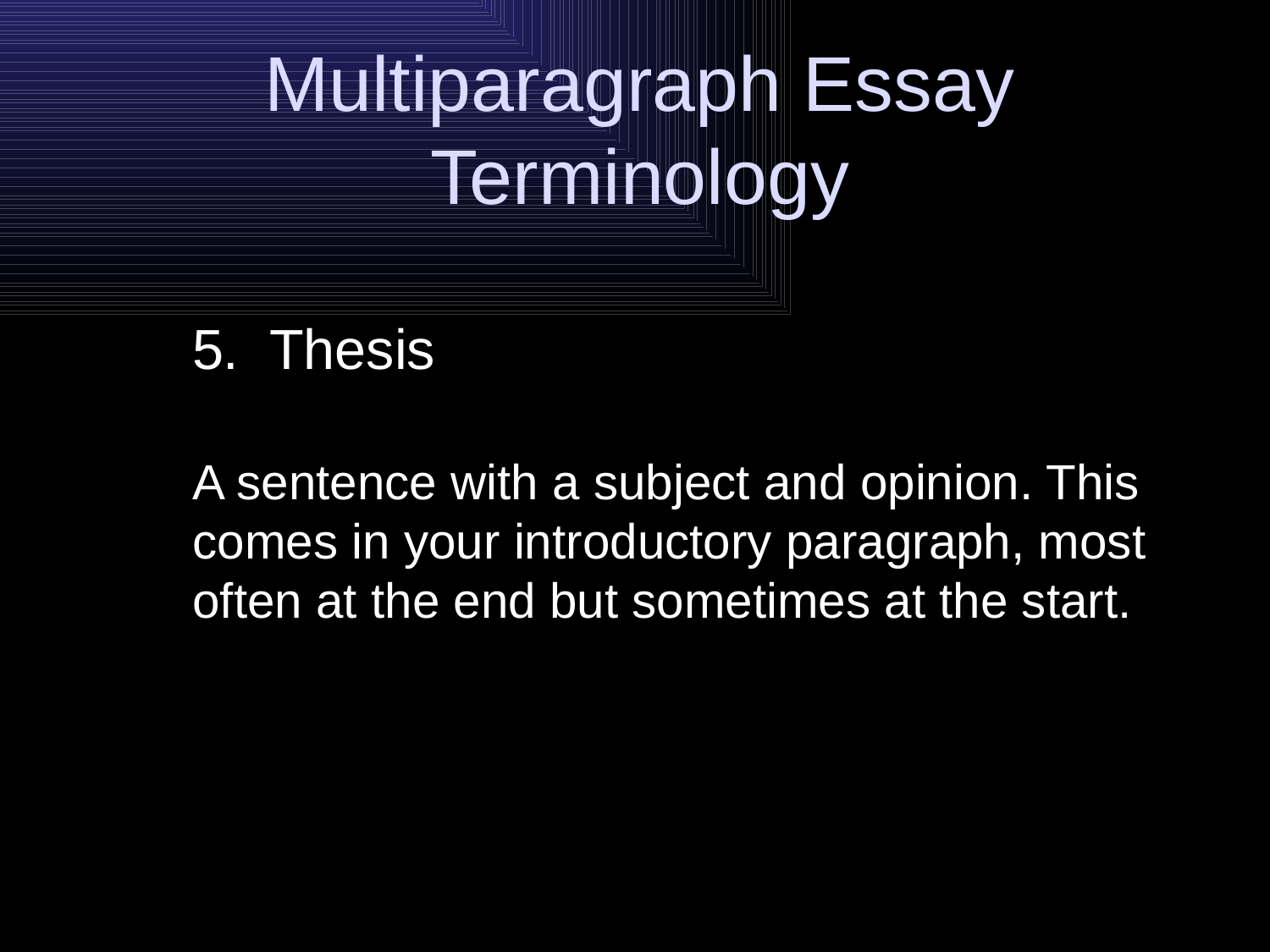

# Multiparagraph Essay Terminology
5.  Thesis
	A sentence with a subject and opinion. This comes in your introductory paragraph, most often at the end but sometimes at the start.